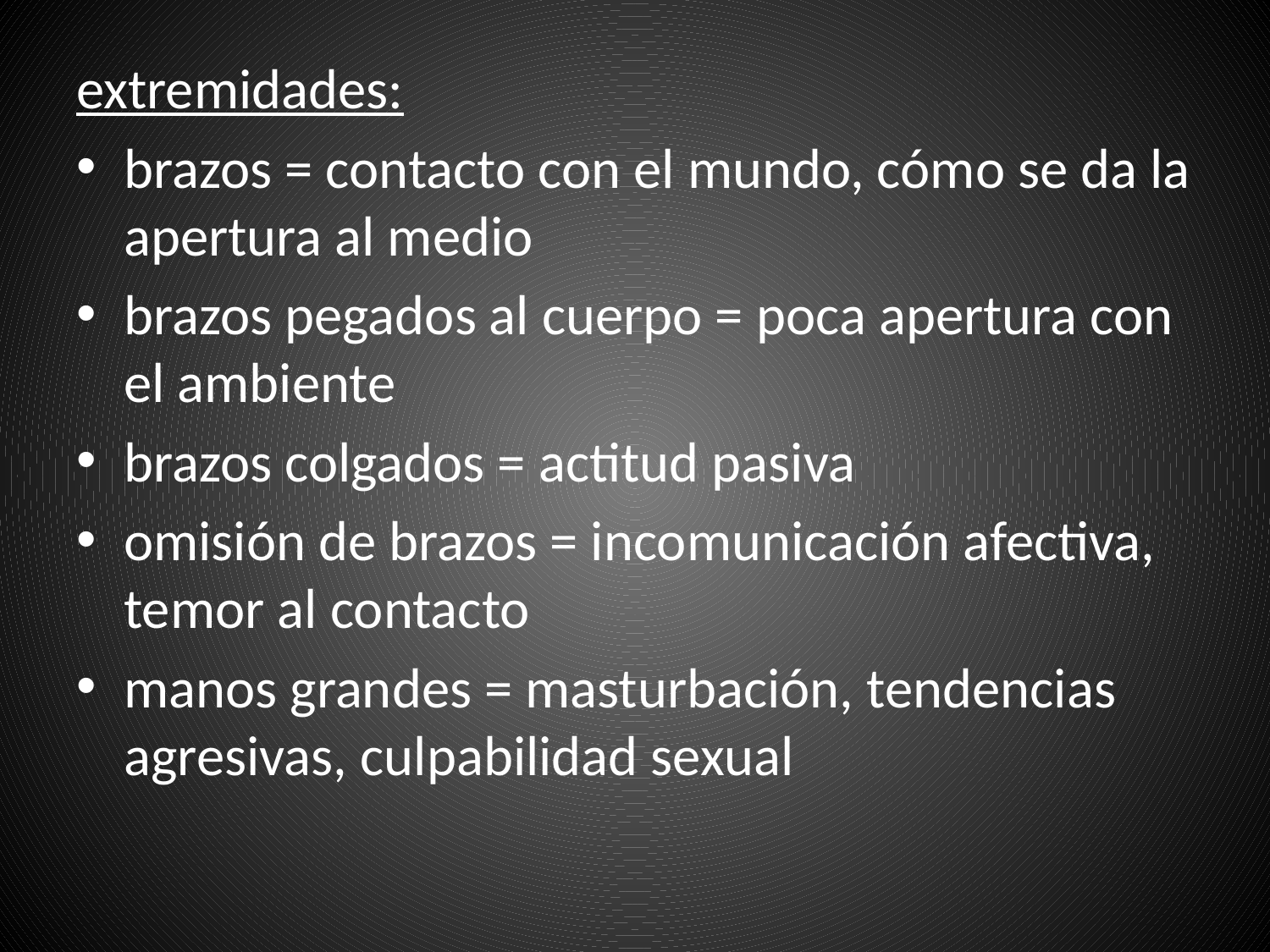

extremidades:
brazos = contacto con el mundo, cómo se da la apertura al medio
brazos pegados al cuerpo = poca apertura con el ambiente
brazos colgados = actitud pasiva
omisión de brazos = incomunicación afectiva, temor al contacto
manos grandes = masturbación, tendencias agresivas, culpabilidad sexual